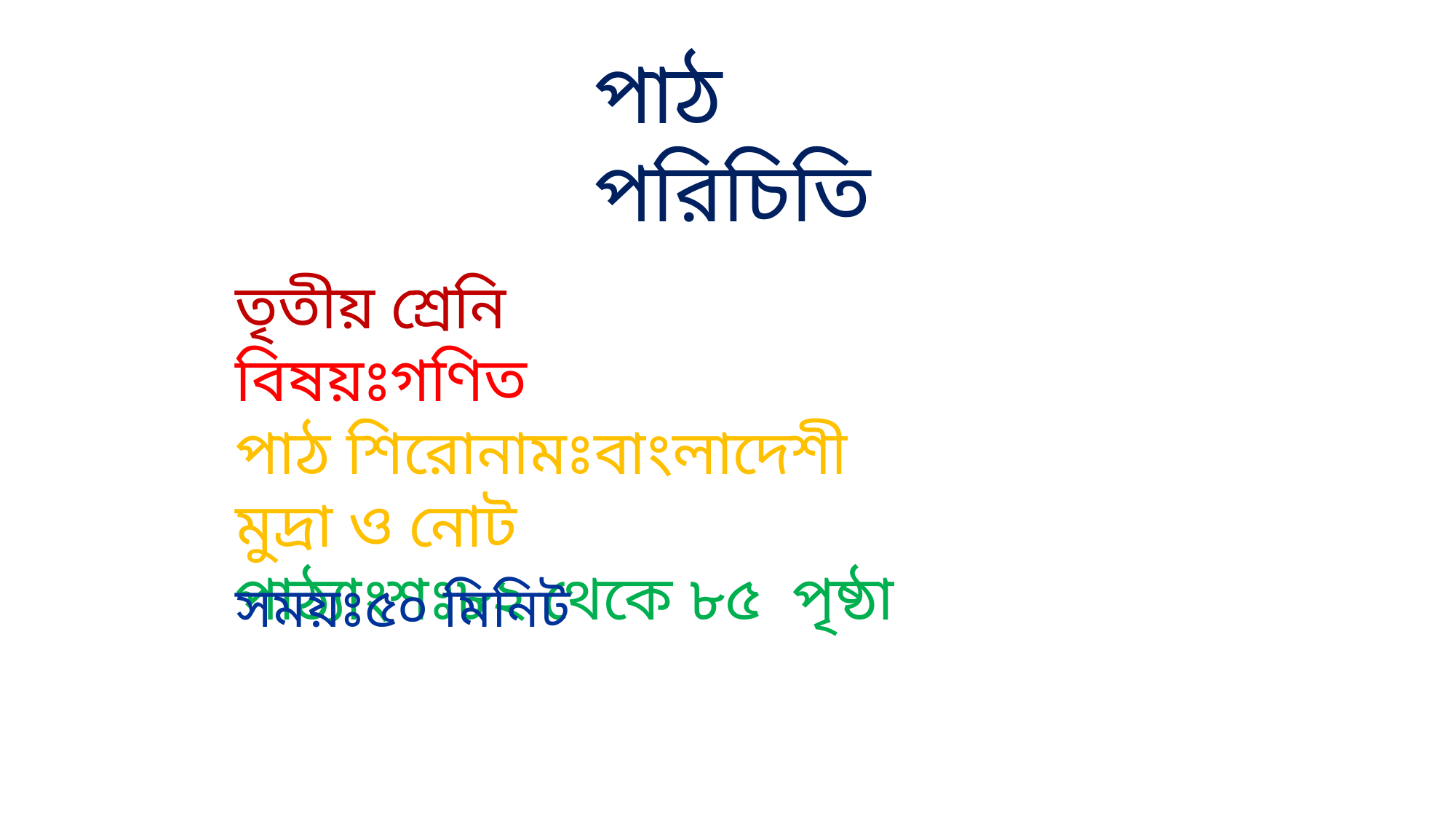

পাঠ পরিচিতি
তৃতীয় শ্রেনি
বিষয়ঃগণিত
পাঠ শিরোনামঃবাংলাদেশী মুদ্রা ও নোট
পাঠ্যাংশঃ৮২ থেকে ৮৫  পৃষ্ঠা
সময়ঃ৫০ মিনিট